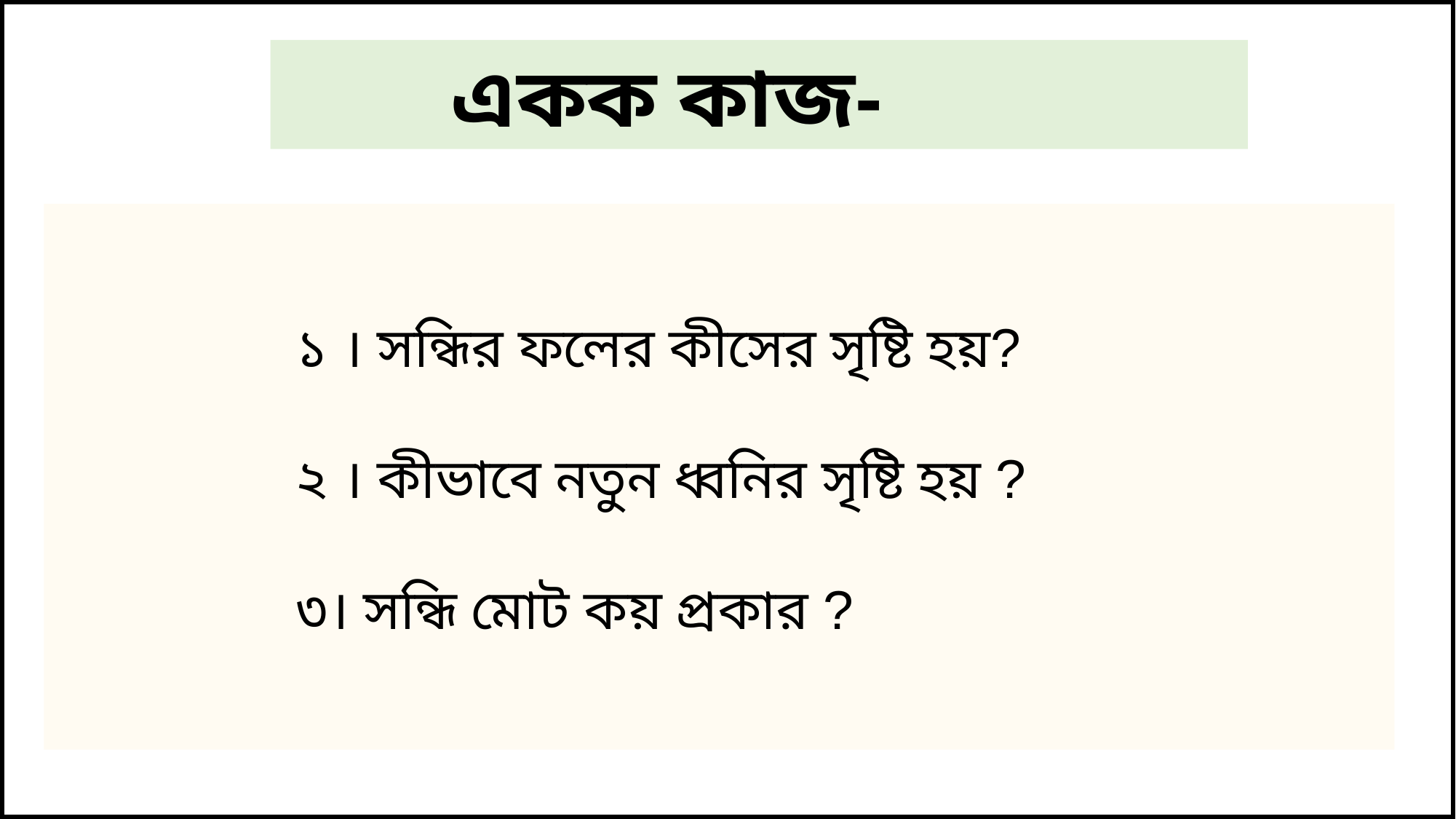

একক কাজ-

                 ১ । সন্ধির ফলের কীসের সৃষ্টি হয়?

                 ২ । কীভাবে নতুন ধ্বনির সৃষ্টি হয় ?

                 ৩। সন্ধি মোট কয় প্রকার ?